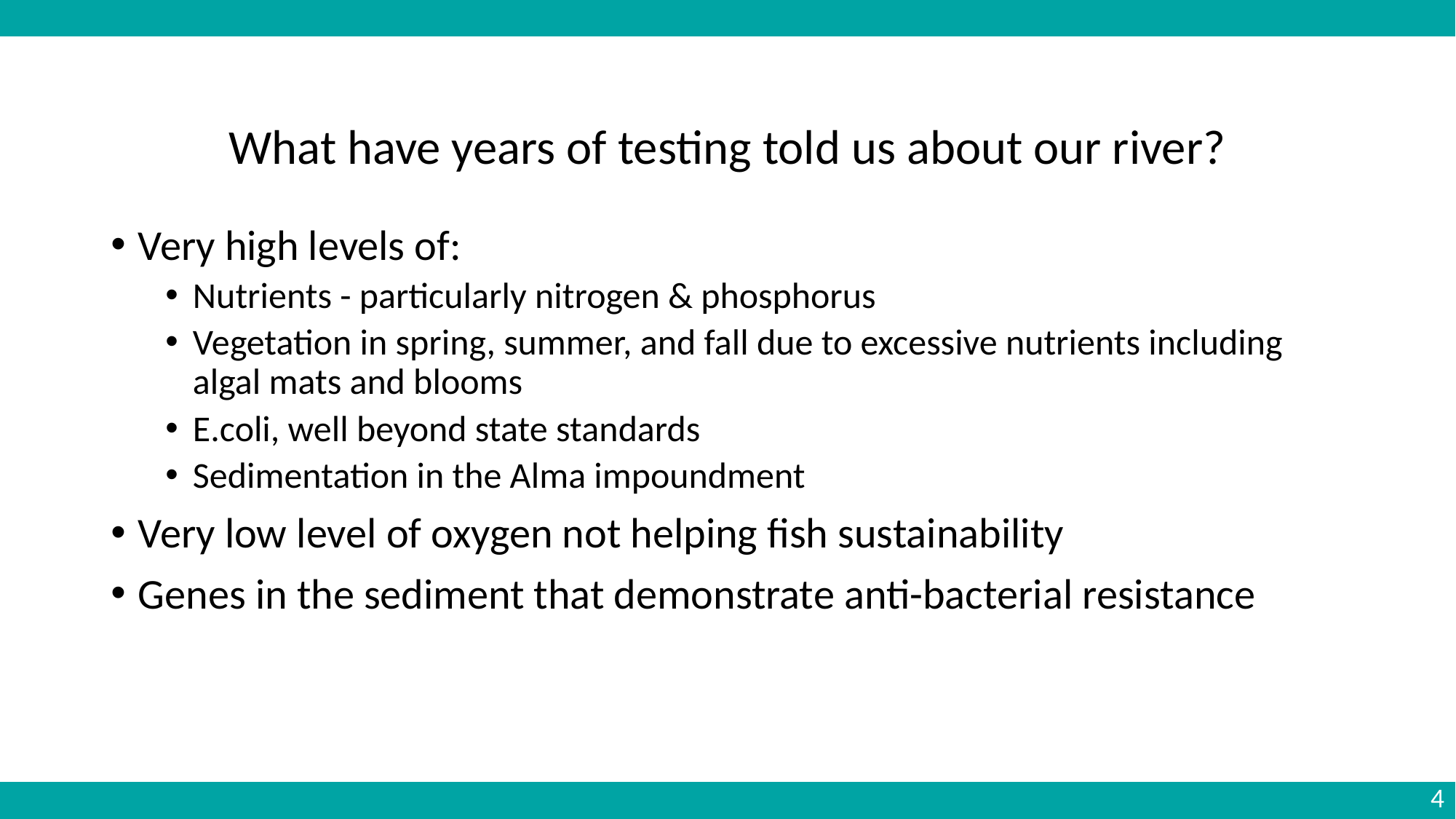

# What have years of testing told us about our river?
Very high levels of:
Nutrients - particularly nitrogen & phosphorus
Vegetation in spring, summer, and fall due to excessive nutrients including algal mats and blooms
E.coli, well beyond state standards
Sedimentation in the Alma impoundment
Very low level of oxygen not helping fish sustainability
Genes in the sediment that demonstrate anti-bacterial resistance

4